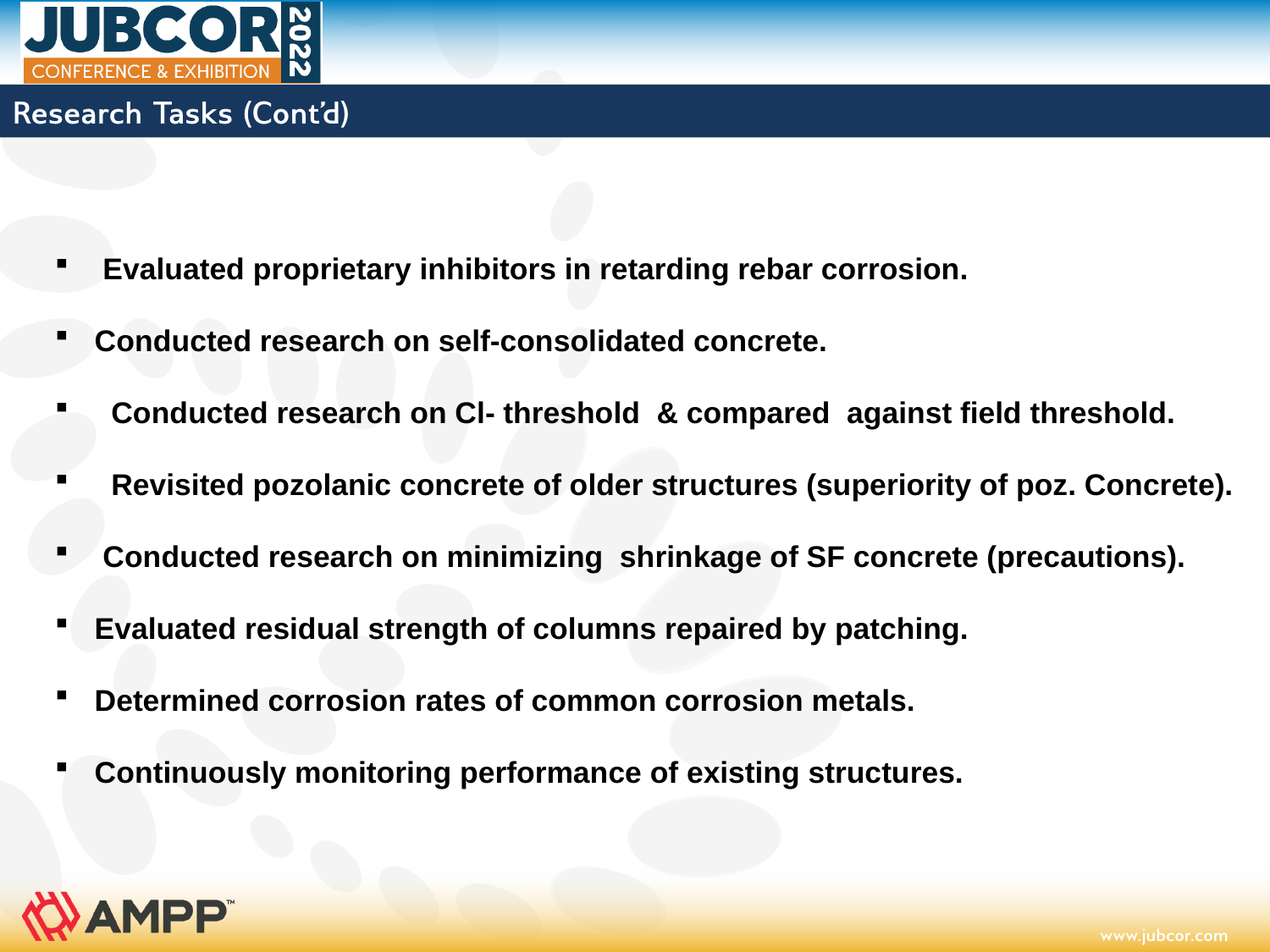

# Research Tasks (Cont’d)
 Evaluated proprietary inhibitors in retarding rebar corrosion.

Conducted research on self-consolidated concrete.

  Conducted research on Cl- threshold  & compared  against field threshold.

  Revisited pozolanic concrete of older structures (superiority of poz. Concrete).

 Conducted research on minimizing  shrinkage of SF concrete (precautions).

Evaluated residual strength of columns repaired by patching.

Determined corrosion rates of common corrosion metals.

Continuously monitoring performance of existing structures.